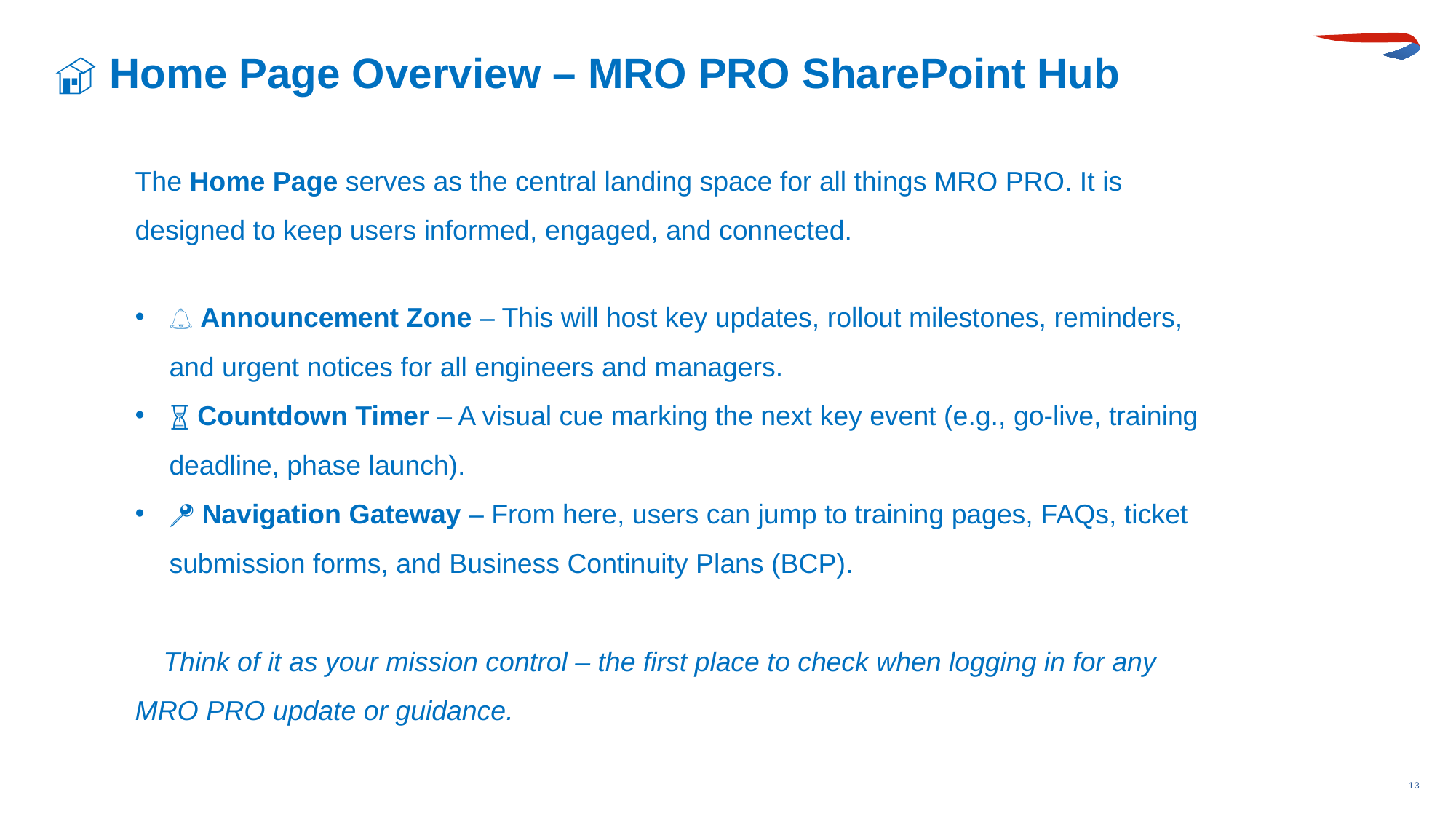

🏠 Home Page Overview – MRO PRO SharePoint Hub
The Home Page serves as the central landing space for all things MRO PRO. It is designed to keep users informed, engaged, and connected.

🔔 Announcement Zone – This will host key updates, rollout milestones, reminders, and urgent notices for all engineers and managers.
⏳ Countdown Timer – A visual cue marking the next key event (e.g., go-live, training deadline, phase launch).
📍 Navigation Gateway – From here, users can jump to training pages, FAQs, ticket submission forms, and Business Continuity Plans (BCP).
🧭 Think of it as your mission control – the first place to check when logging in for any MRO PRO update or guidance.
13